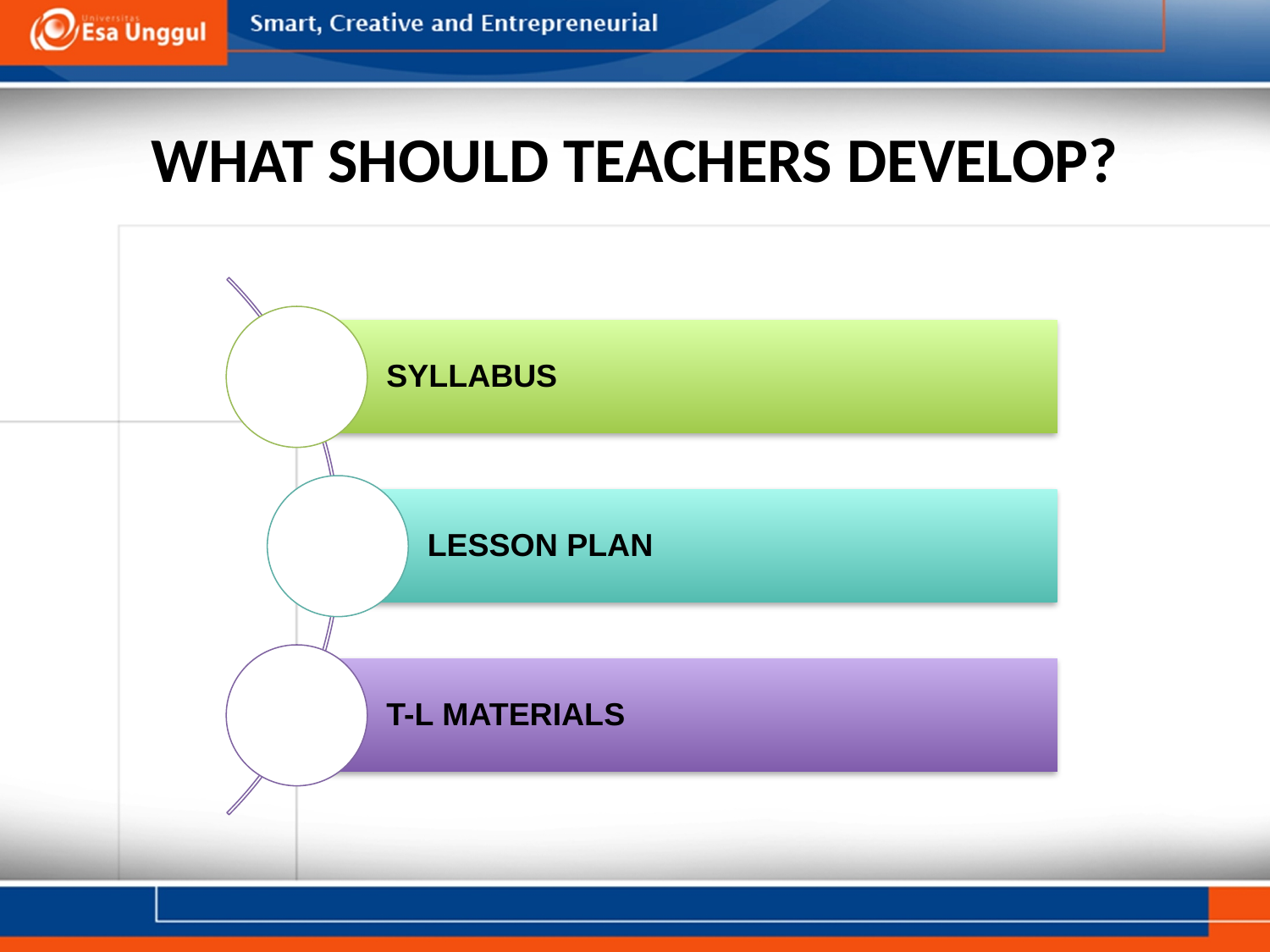

# WHAT SHOULD TEACHERS DEVELOP?

SYLLABUS
LESSON PLAN
T-L MATERIALS